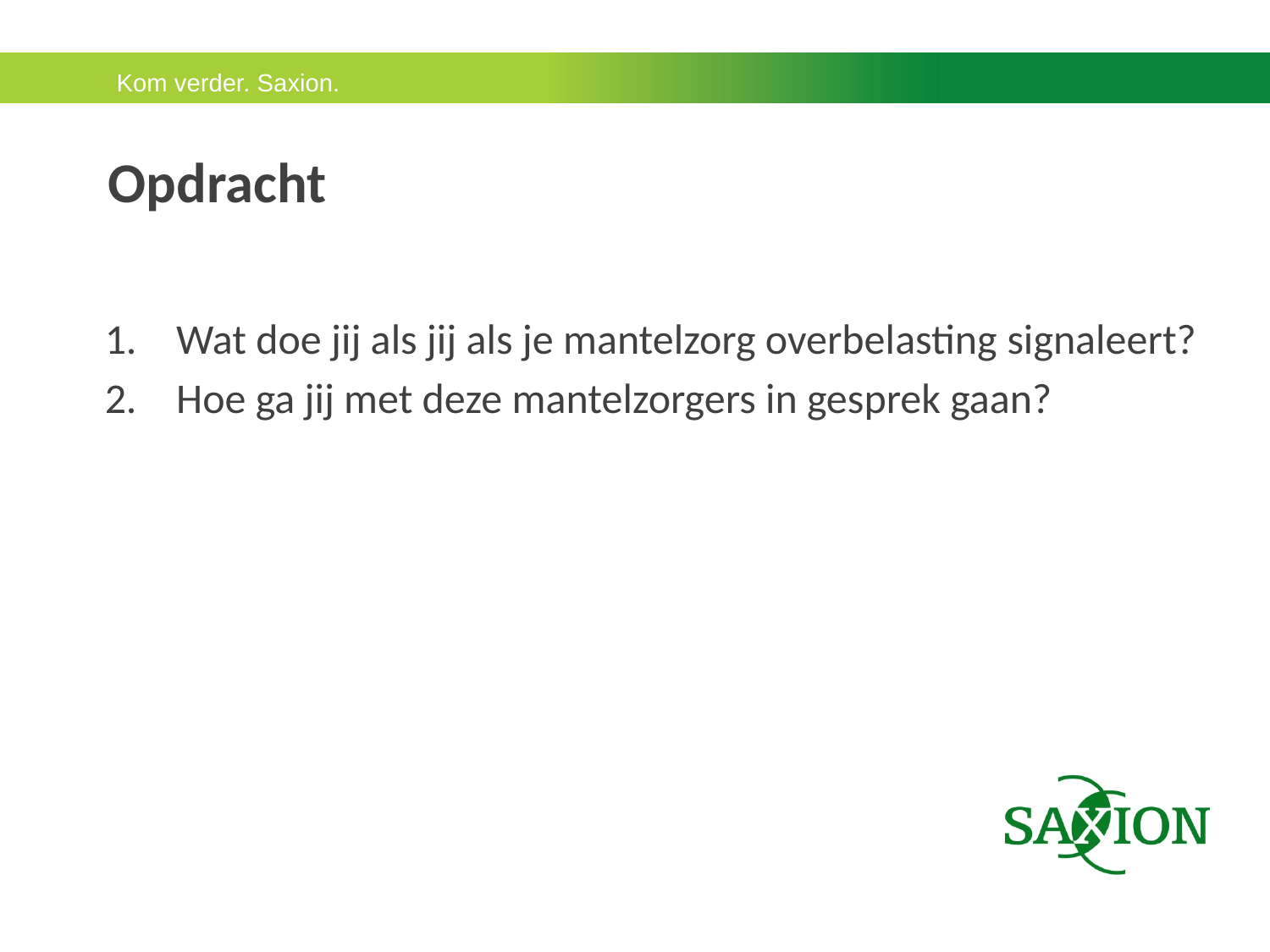

# Opdracht

Wat doe jij als jij als je mantelzorg overbelasting signaleert?
Hoe ga jij met deze mantelzorgers in gesprek gaan?